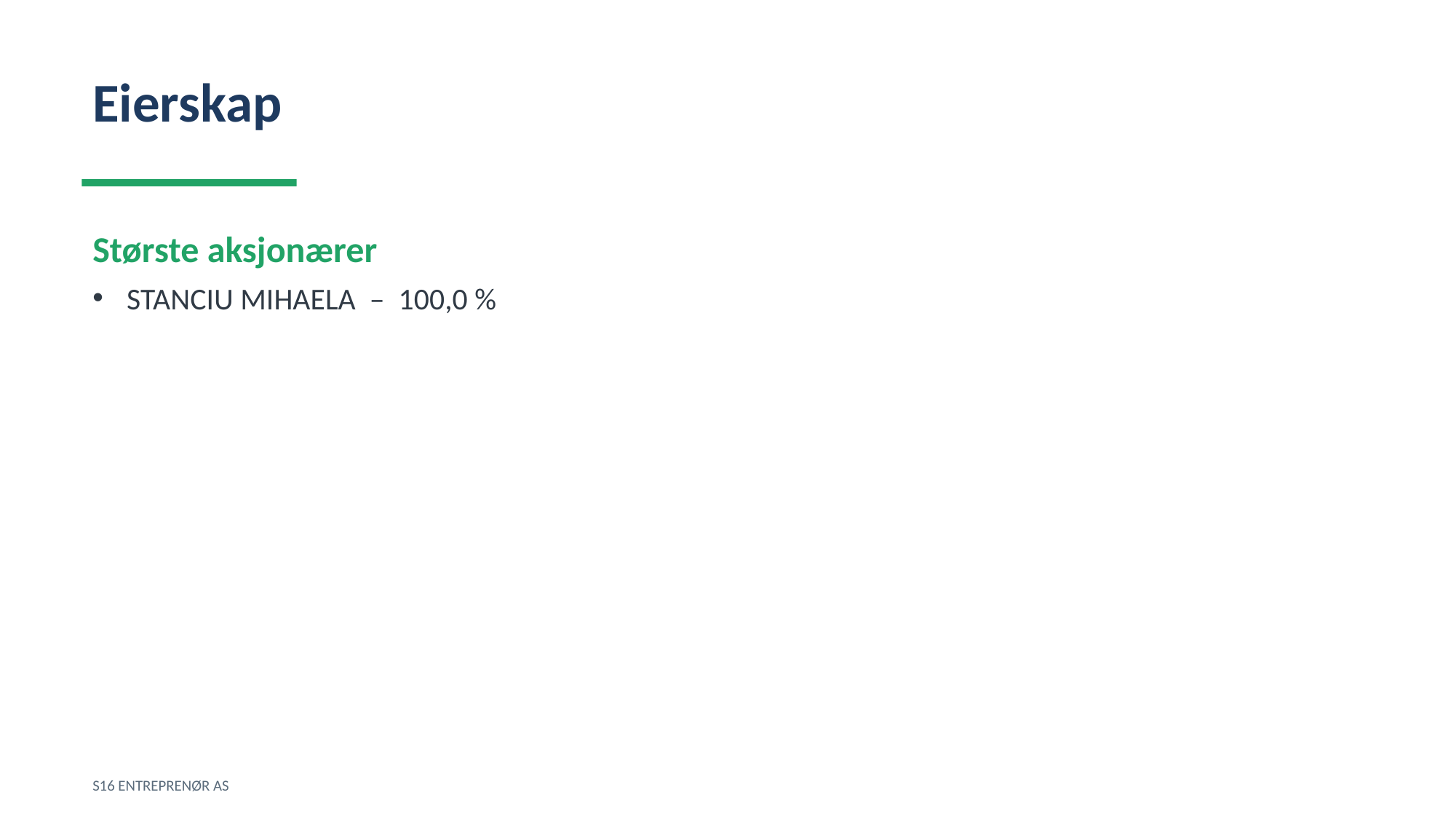

Eierskap

Største aksjonærer
STANCIU MIHAELA  –  100,0 %
S16 ENTREPRENØR AS